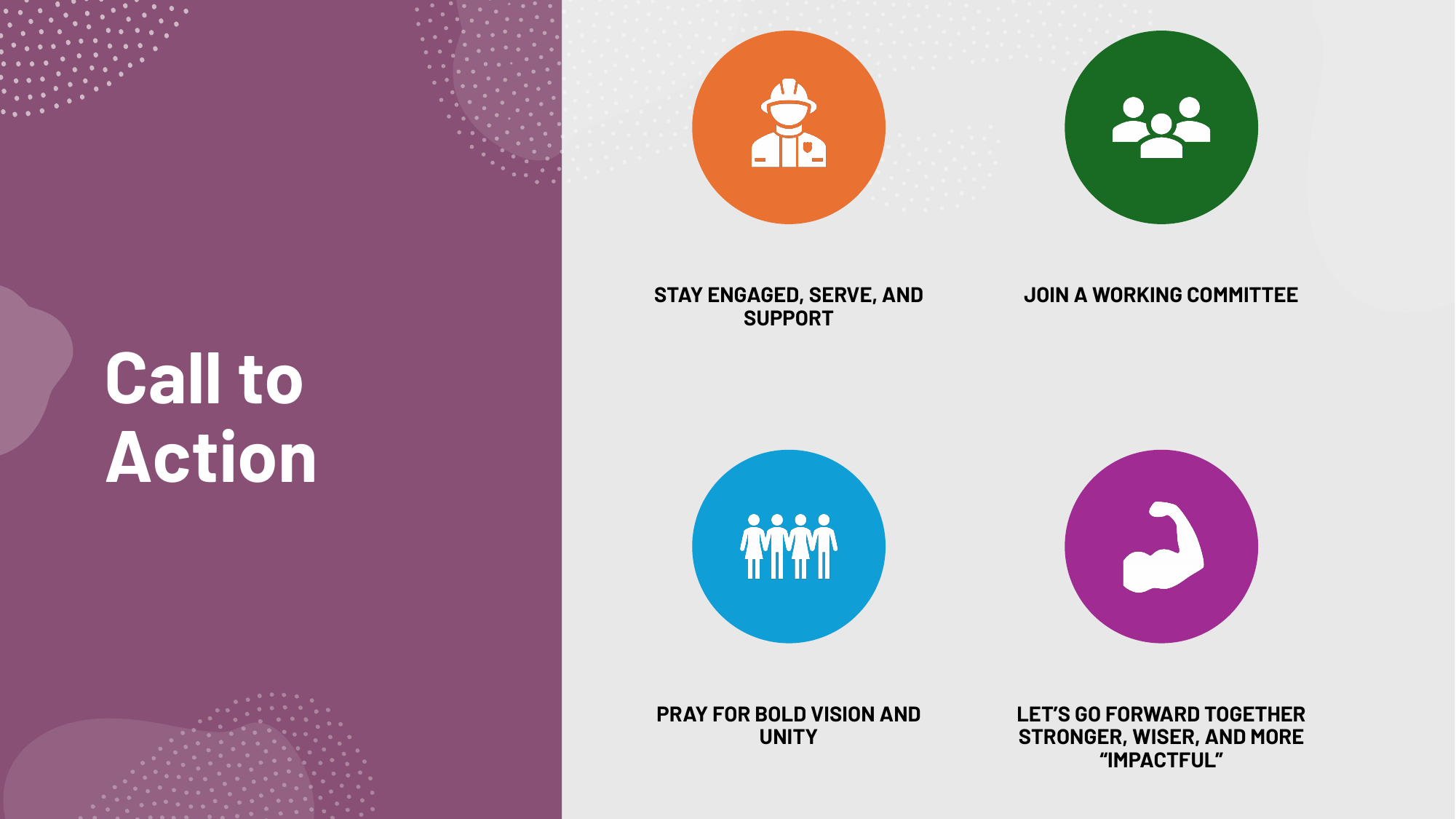

Stay engaged, serve, and support
Join a working committee
Pray for bold vision and unity
Let’s go forward together stronger, wiser, and more “impactful”
# Call to Action